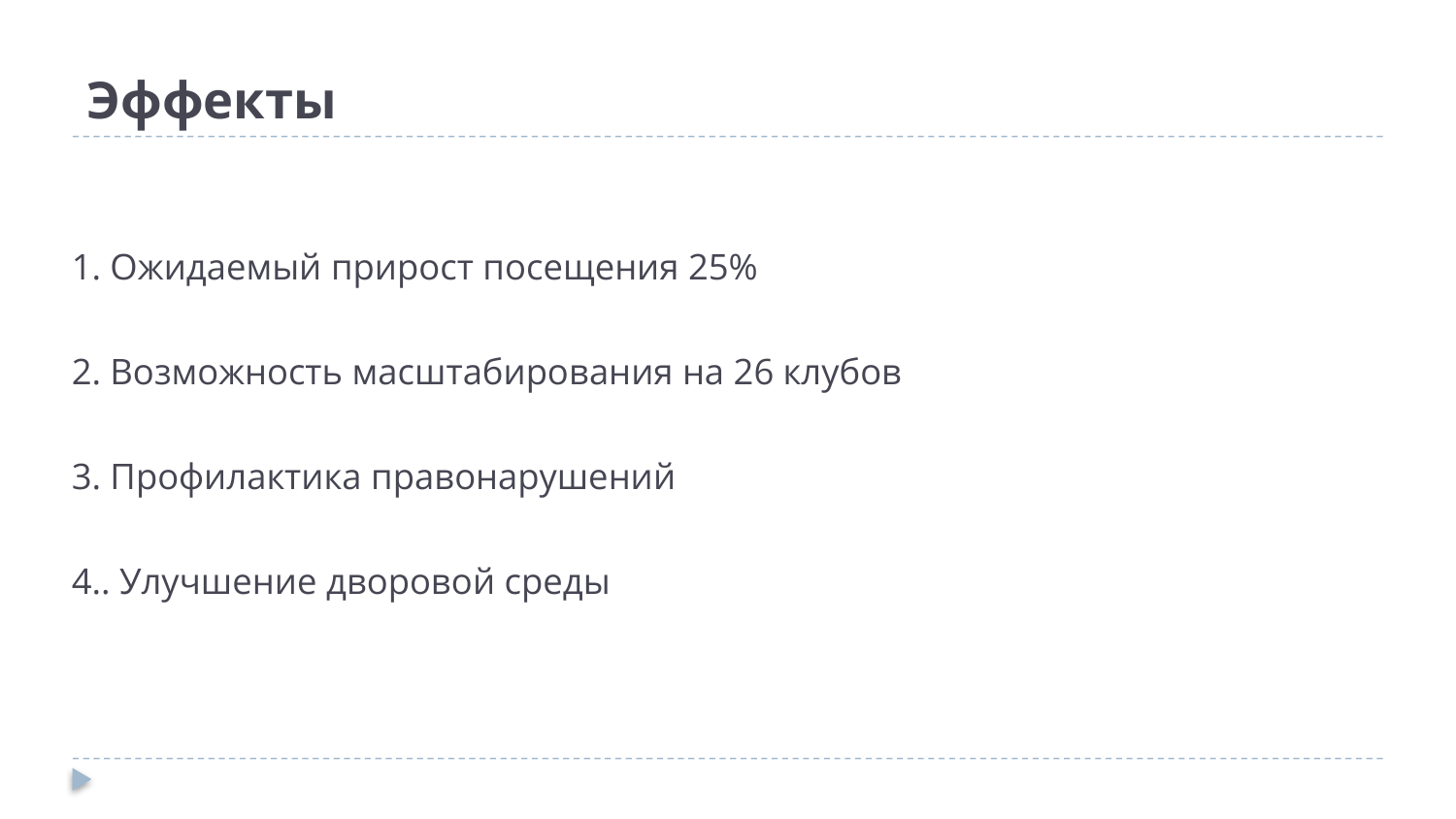

# Эффекты

1. Ожидаемый прирост посещения 25%

2. Возможность масштабирования на 26 клубов

3. Профилактика правонарушений

4.. Улучшение дворовой среды